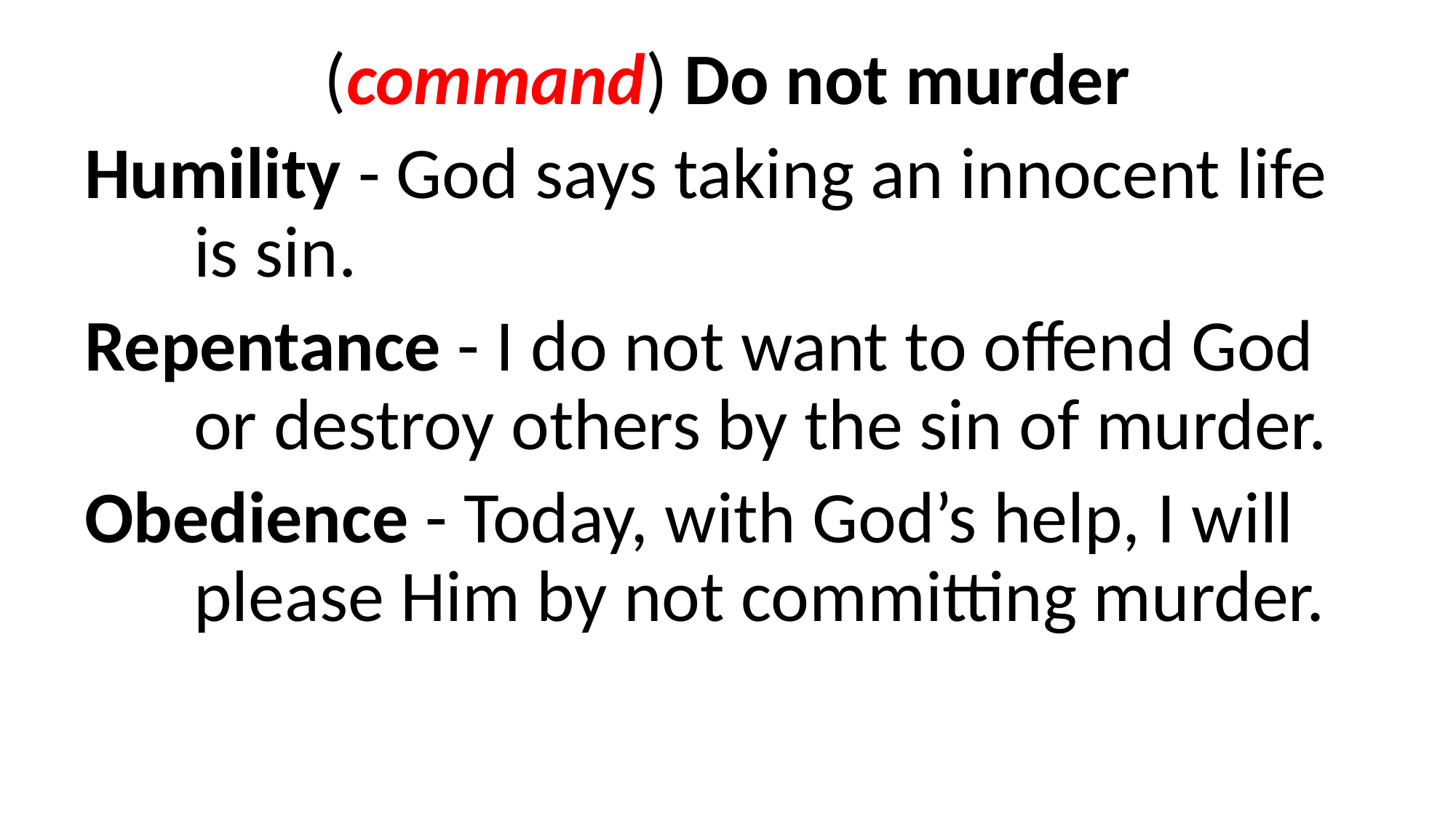

(command) Do not murder
Humility - God says taking an innocent life 	is sin.
Repentance - I do not want to offend God 	or destroy others by the sin of murder.
Obedience - Today, with God’s help, I will 	please Him by not committing murder.